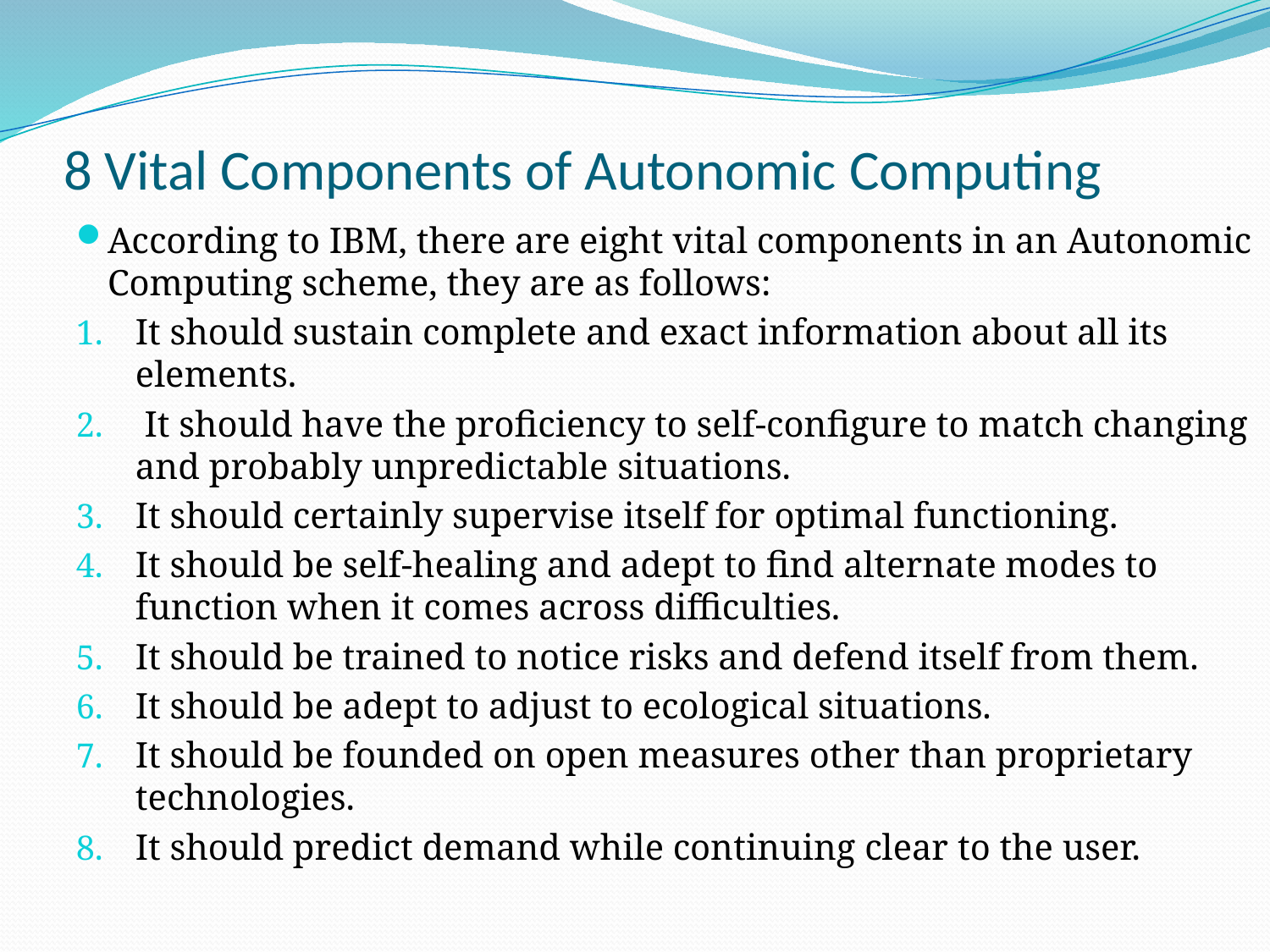

# 8 Vital Components of Autonomic Computing
According to IBM, there are eight vital components in an Autonomic Computing scheme, they are as follows:
It should sustain complete and exact information about all its elements.
 It should have the proficiency to self-configure to match changing and probably unpredictable situations.
It should certainly supervise itself for optimal functioning.
It should be self-healing and adept to find alternate modes to function when it comes across difficulties.
It should be trained to notice risks and defend itself from them.
It should be adept to adjust to ecological situations.
It should be founded on open measures other than proprietary technologies.
It should predict demand while continuing clear to the user.